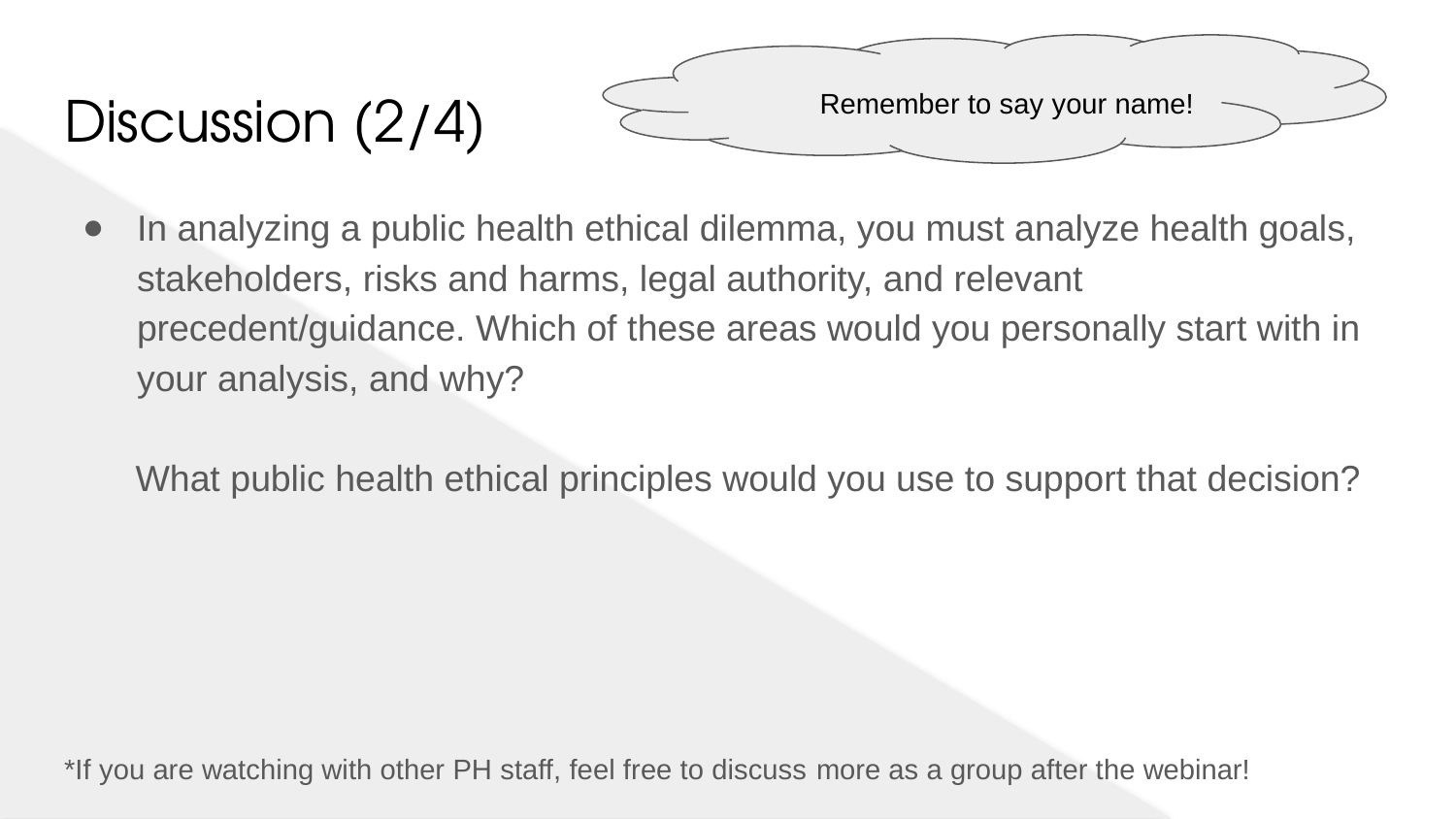

# Discussion (2/4)
Remember to say your name!

In analyzing a public health ethical dilemma, you must analyze health goals, stakeholders, risks and harms, legal authority, and relevant precedent/guidance. Which of these areas would you personally start with in your analysis, and why?

       What public health ethical principles would you use to support that decision?

*If you are watching with other PH staff, feel free to discuss more as a group after the webinar!